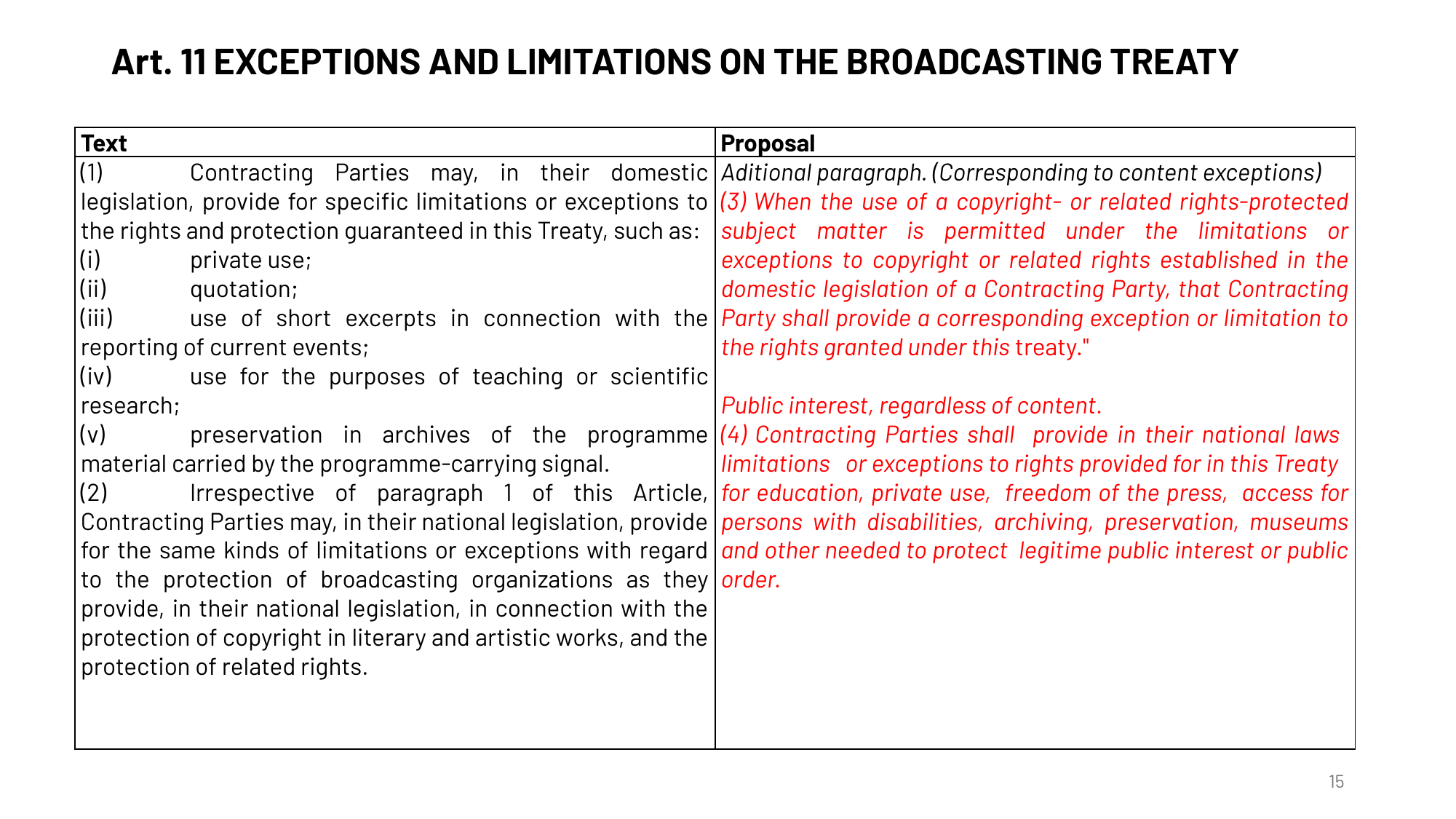

# Art. 11 EXCEPTIONS AND LIMITATIONS ON THE BROADCASTING TREATY
| Text | Proposal |
| --- | --- |
| (1) Contracting Parties may, in their domestic legislation, provide for specific limitations or exceptions to the rights and protection guaranteed in this Treaty, such as: (i) private use; (ii) quotation; (iii) use of short excerpts in connection with the reporting of current events; (iv) use for the purposes of teaching or scientific research; (v) preservation in archives of the programme material carried by the programme-carrying signal. (2) Irrespective of paragraph 1 of this Article, Contracting Parties may, in their national legislation, provide for the same kinds of limitations or exceptions with regard to the protection of broadcasting organizations as they provide, in their national legislation, in connection with the protection of copyright in literary and artistic works, and the protection of related rights. | Aditional paragraph. (Corresponding to content exceptions) (3) When the use of a copyright- or related rights-protected subject matter is permitted under the limitations or exceptions to copyright or related rights established in the domestic legislation of a Contracting Party, that Contracting Party shall provide a corresponding exception or limitation to the rights granted under this treaty."   Public interest, regardless of content. (4) Contracting Parties shall provide in their national laws limitations or exceptions to rights provided for in this Treaty for education, private use, freedom of the press, access for persons with disabilities, archiving, preservation, museums and other needed to protect legitime public interest or public order. |
15